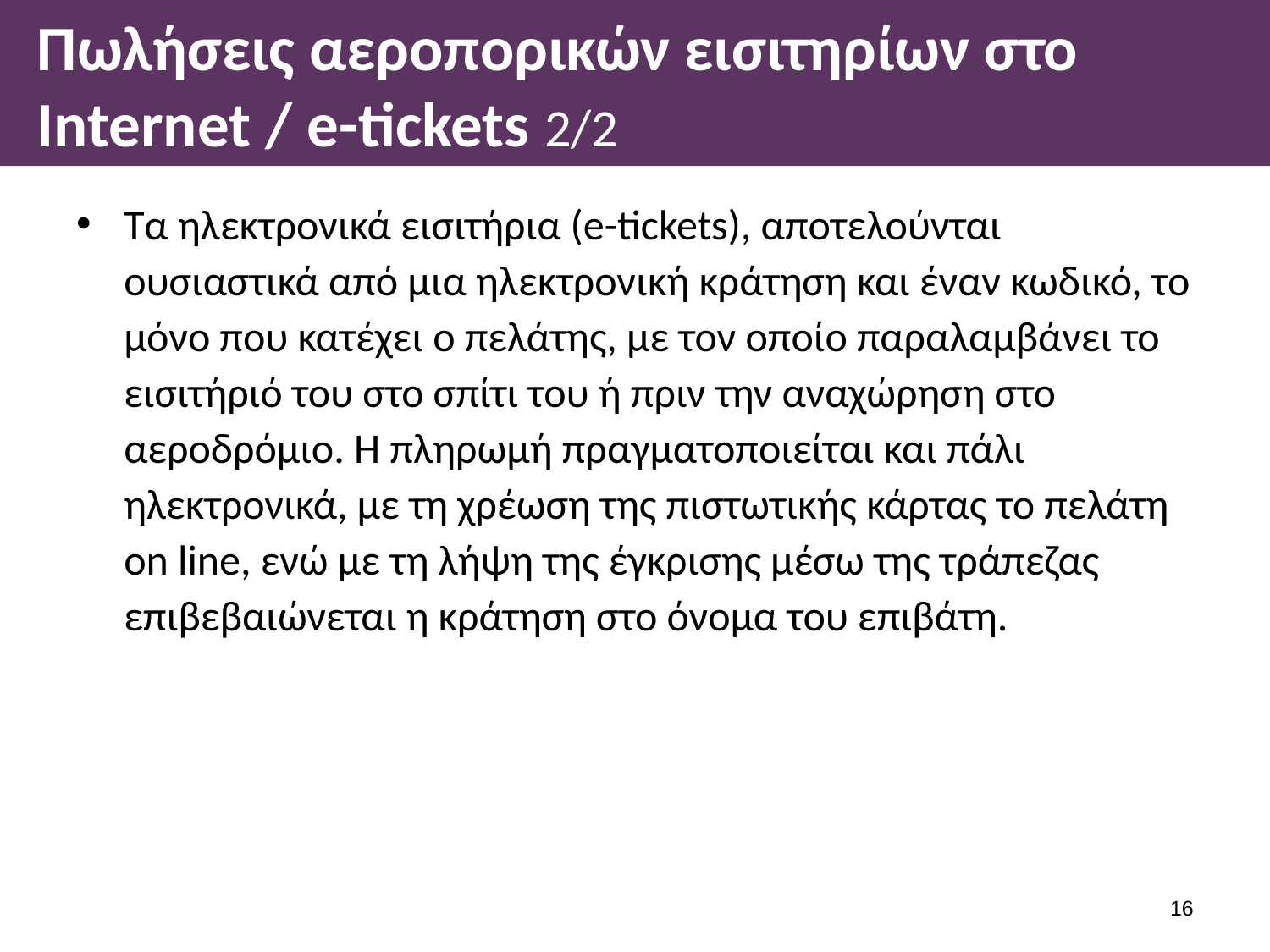

# Πωλήσεις αεροπορικών εισιτηρίων στο Internet / e-tickets 2/2
Τα ηλεκτρονικά εισιτήρια (e-tickets), αποτελούνται ουσιαστικά από μια ηλεκτρονική κράτηση και έναν κωδικό, το μόνο που κατέχει ο πελάτης, με τον οποίο παραλαμβάνει το εισιτήριό του στο σπίτι του ή πριν την αναχώρηση στο αεροδρόμιο. Η πληρωμή πραγματοποιείται και πάλι ηλεκτρονικά, με τη χρέωση της πιστωτικής κάρτας το πελάτη on line, ενώ με τη λήψη της έγκρισης μέσω της τράπεζας επιβεβαιώνεται η κράτηση στο όνομα του επιβάτη.

16